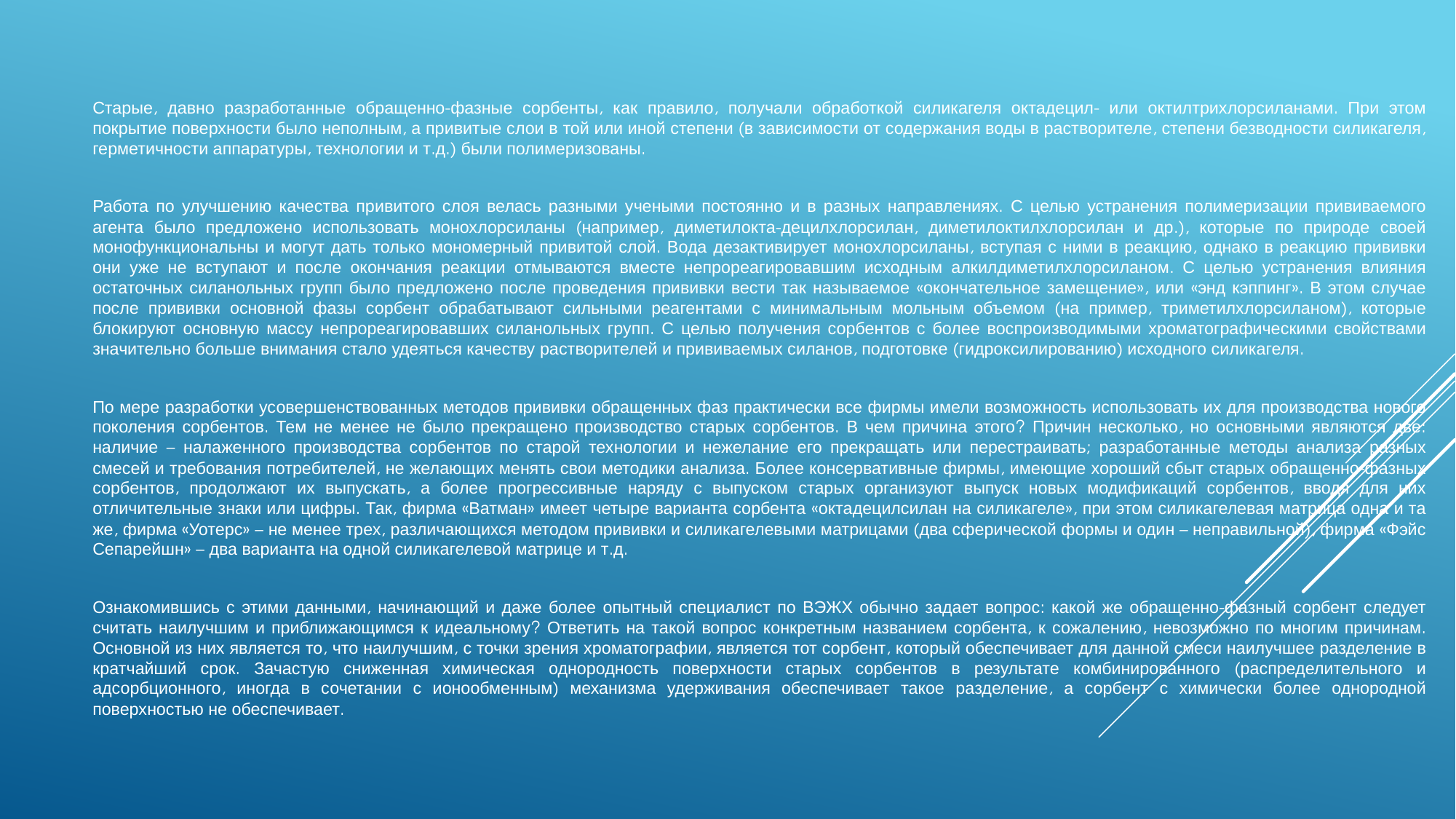

Старые, давно разработанные обращенно-фазные сорбенты, как правило, получали обработкой силикагеля октадецил- или октилтрихлорсиланами. При этом покрытие поверхности было неполным, а привитые слои в той или иной степени (в зависимости от содержания воды в растворителе, степени безводности силикагеля, герметичности аппаратуры, технологии и т.д.) были полимеризованы.

Работа по улучшению качества привитого слоя велась разными учеными постоянно и в разных направлениях. С целью устранения полимеризации прививаемого агента было предложено использовать монохлорсиланы (например, диметилокта-децилхлорсилан, диметилоктилхлорсилан и др.), которые по природе своей монофункциональны и могут дать только мономерный привитой слой. Вода дезактивирует монохлорсиланы, вступая с ними в реакцию, однако в реакцию прививки они уже не вступают и после окончания реакции отмываются вместе непрореагировавшим исходным алкилдиметилхлорсиланом. С целью устранения влияния остаточных силанольных групп было предложено после проведения прививки вести так называемое «окончательное замещение», или «энд кэппинг». В этом случае после прививки основной фазы сорбент обрабатывают сильными реагентами с минимальным мольным объемом (на пример, триметилхлорсиланом), которые блокируют основную массу непрореагировавших силанольных групп. С целью получения сорбентов с более воспроизводимыми хроматографическими свойствами значительно больше внимания стало удеяться качеству растворителей и прививаемых силанов, подготовке (гидроксилированию) исходного силикагеля.

По мере разработки усовершенствованных методов прививки обращенных фаз практически все фирмы имели возможность использовать их для производства нового поколения сорбентов. Тем не менее не было прекращено производство старых сорбентов. В чем причина этого? Причин несколько, но основными являются две: наличие – налаженного производства сорбентов по старой технологии и нежелание его прекращать или перестраивать; разработанные методы анализа разных смесей и требования потребителей, не желающих менять свои методики анализа. Более консервативные фирмы, имеющие хороший сбыт старых обращенно-фазных сорбентов, продолжают их выпускать, а более прогрессивные наряду с выпуском старых организуют выпуск новых модификаций сорбентов, вводя для них отличительные знаки или цифры. Так, фирма «Ватман» имеет четыре варианта сорбента «октадецилсилан на силикагеле», при этом силикагелевая матрица одна и та же, фирма «Уотерс» – не менее трех, различающихся методом прививки и силикагелевыми матрицами (два сферической формы и один – неправильной), фирма «Фэйс Сепарейшн» – два варианта на одной силикагелевой матрице и т.д.

Ознакомившись с этими данными, начинающий и даже более опытный специалист по ВЭЖХ обычно задает вопрос: какой же обращенно-фазный сорбент следует считать наилучшим и приближающимся к идеальному? Ответить на такой вопрос конкретным названием сорбента, к сожалению, невозможно по многим причинам. Основной из них является то, что наилучшим, с точки зрения хроматографии, является тот сорбент, который обеспечивает для данной смеси наилучшее разделение в кратчайший срок. Зачастую сниженная химическая однородность поверхности старых сорбентов в результате комбинированного (распределительного и адсорбционного, иногда в сочетании с ионообменным) механизма удерживания обеспечивает такое разделение, а сорбент с химически более однородной поверхностью не обеспечивает.
#